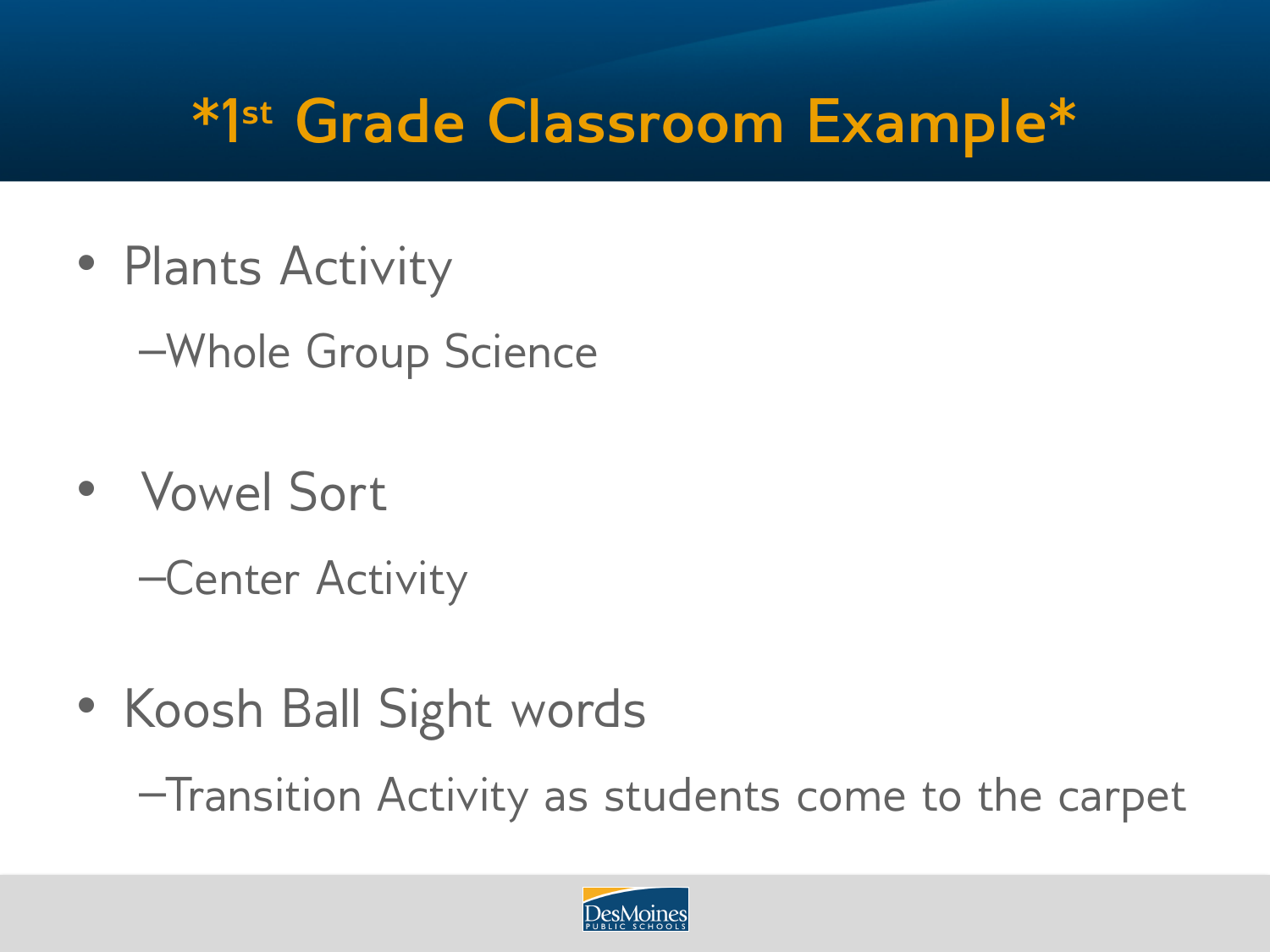

# *1st Grade Classroom Example*
Plants Activity
Whole Group Science

 Vowel Sort
Center Activity

Koosh Ball Sight words
Transition Activity as students come to the carpet